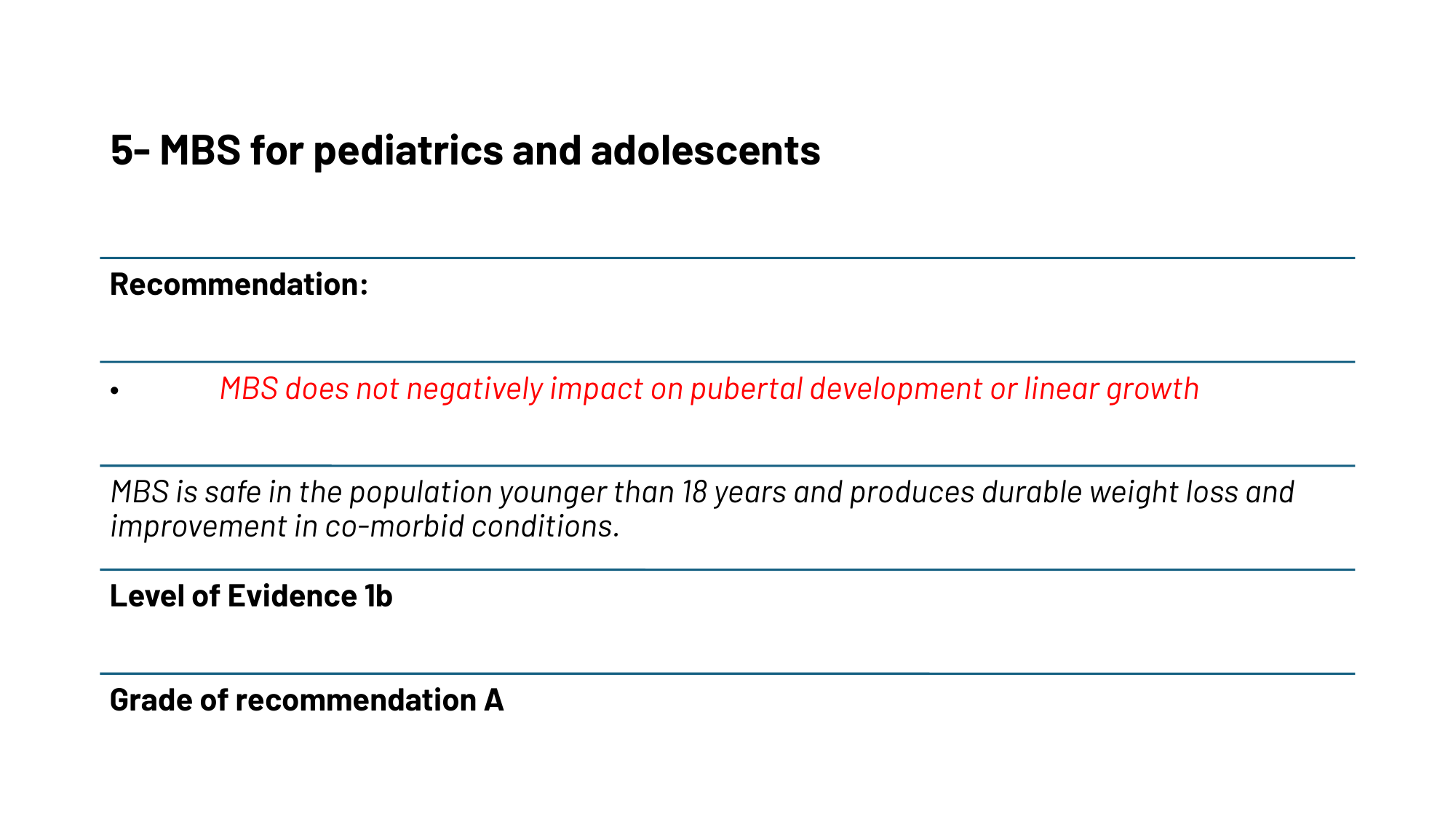

# 5- MBS for pediatrics and adolescents
Recommendation:
•	MBS does not negatively impact on pubertal development or linear growth

MBS is safe in the population younger than 18 years and produces durable weight loss and improvement in co-morbid conditions.
Level of Evidence 1b
Grade of recommendation A